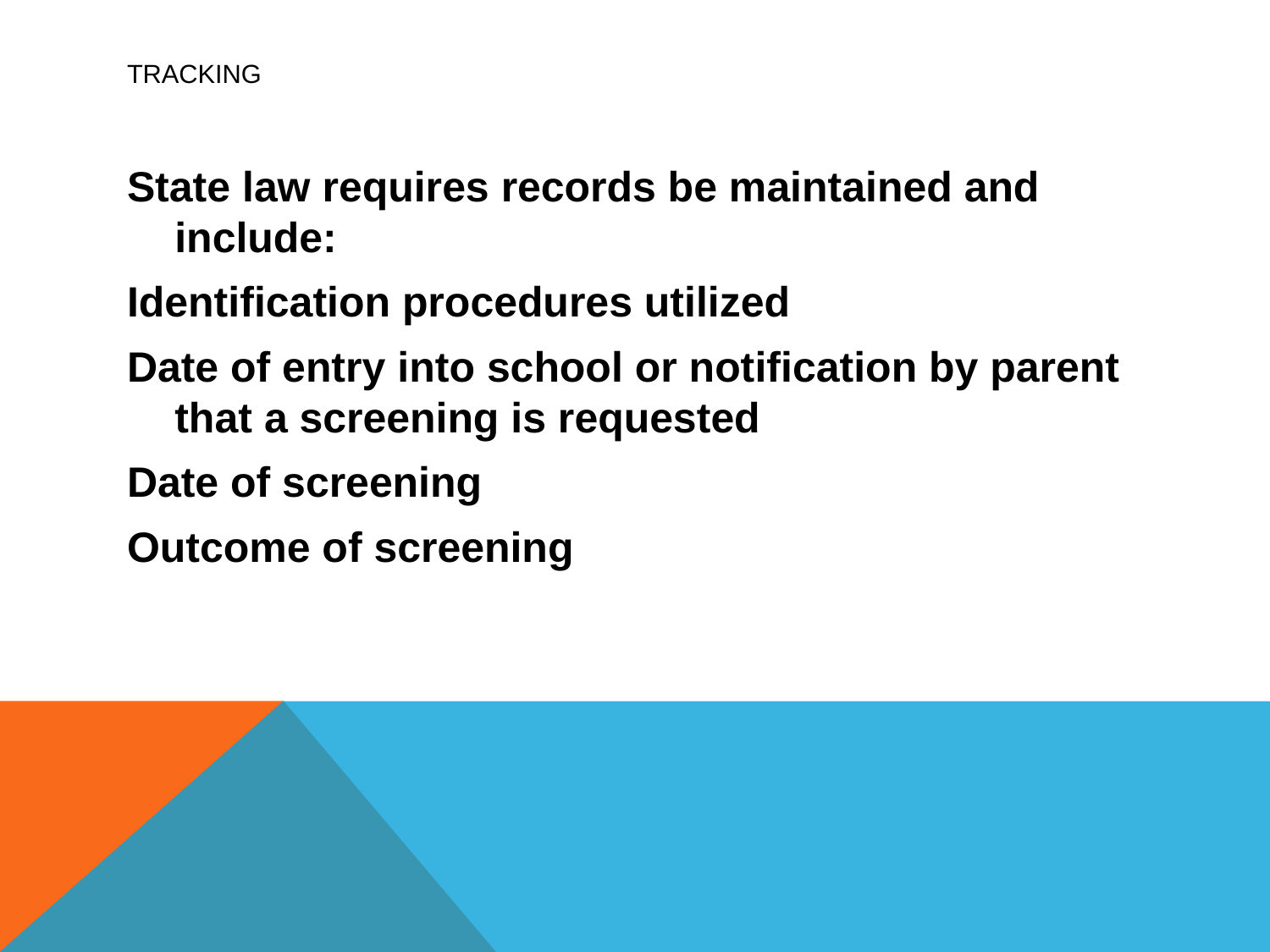

# TRACKING
State law requires records be maintained and include:
Identification procedures utilized
Date of entry into school or notification by parent that a screening is requested
Date of screening
Outcome of screening